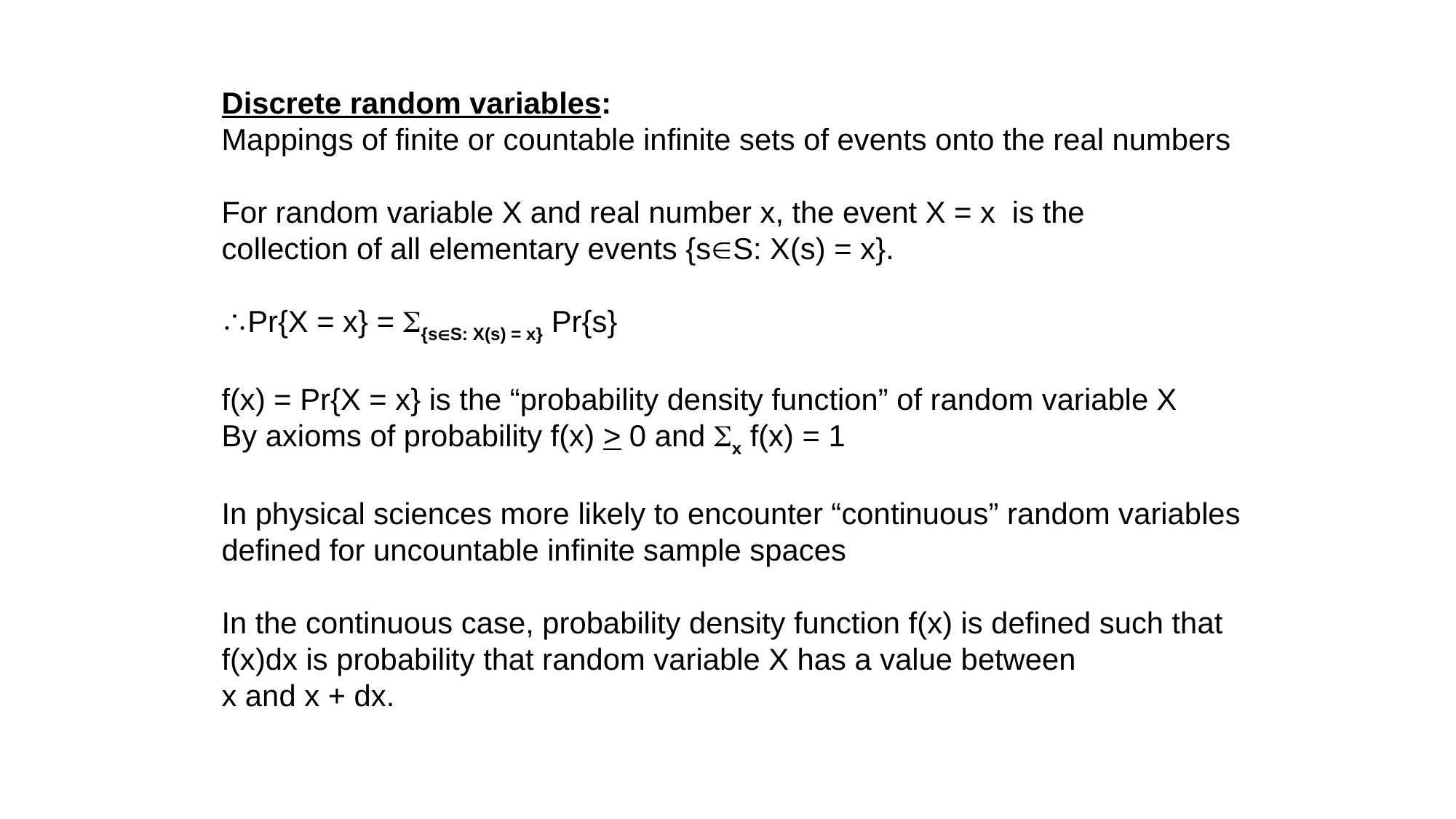

Discrete random variables:
Mappings of finite or countable infinite sets of events onto the real numbers

For random variable X and real number x, the event X = x  is the
collection of all elementary events {s∈S: X(s) = x}.

Pr{X = x} = Σ{s∈S: X(s) = x} Pr{s}

f(x) = Pr{X = x} is the “probability density function” of random variable X
By axioms of probability f(x) > 0 and Σx f(x) = 1

In physical sciences more likely to encounter “continuous” random variables
defined for uncountable infinite sample spaces

In the continuous case, probability density function f(x) is defined such that
f(x)dx is probability that random variable X has a value between
x and x + dx.